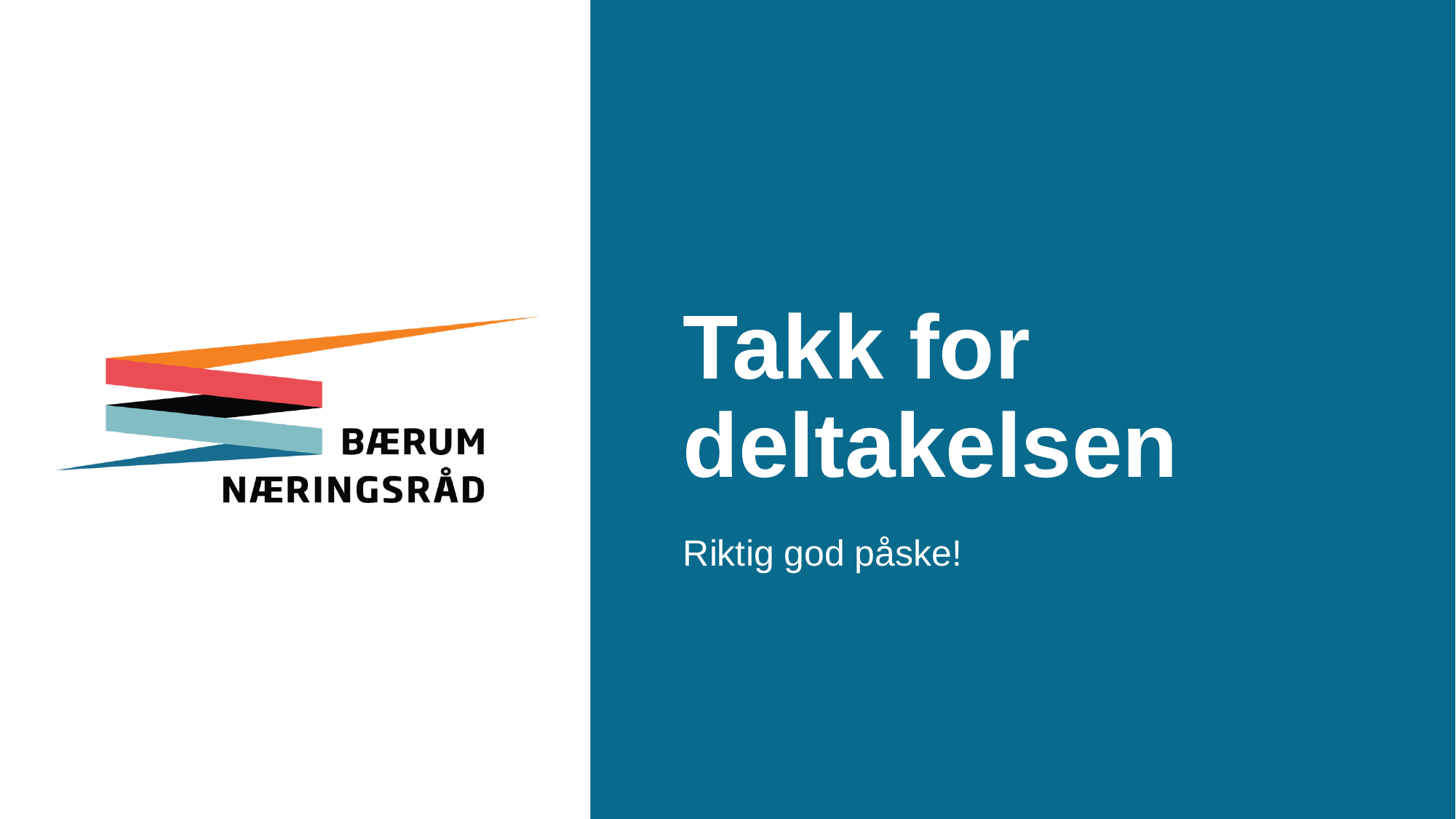

# Takk for deltakelsen
Riktig god påske!